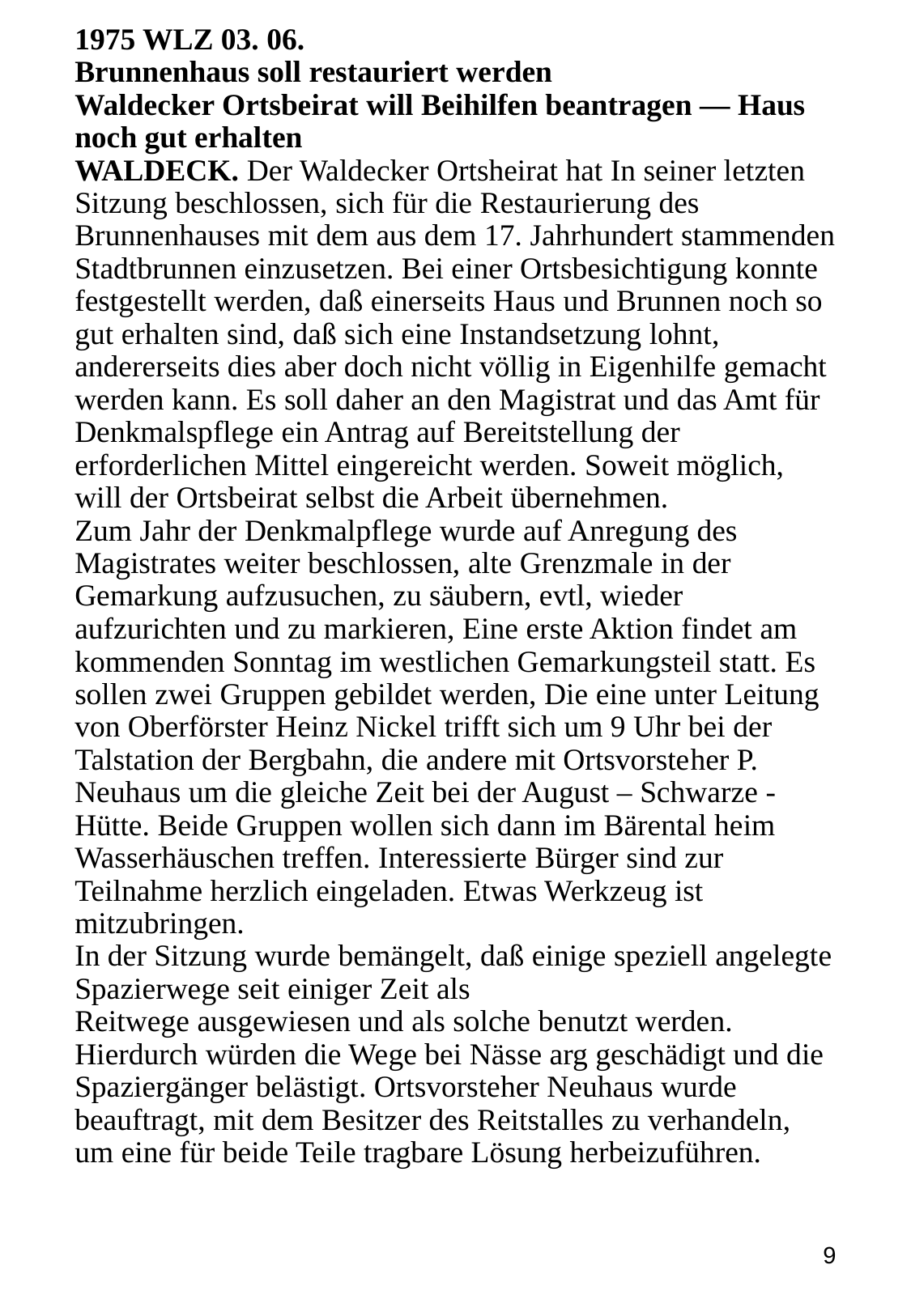

# 1975 WLZ 03. 06. Brunnenhaus soll restauriert werden Waldecker Ortsbeirat will Beihilfen beantragen — Haus noch gut erhalten WALDECK. Der Waldecker Ortsheirat hat In seiner letzten Sitzung beschlossen, sich für die Restau­rierung des Brunnenhauses mit dem aus dem 17. Jahrhundert stammenden Stadtbrunnen einzusetzen. Bei einer Ortsbesichtigung konnte festgestellt wer­den, daß einerseits Haus und Brunnen noch so gut erhalten sind, daß sich eine Instandsetzung lohnt, andererseits dies aber doch nicht völlig in Eigenhilfe gemacht werden kann. Es soll daher an den Ma­gistrat und das Amt für Denkmalspflege ein Antrag auf Bereitstellung der erforderlichen Mittel einge­reicht werden. Soweit möglich, will der Ortsbeirat selbst die Arbeit übernehmen. Zum Jahr der Denkmalpflege wurde auf Anregung des Magistrates weiter beschlossen, alte Grenzmale in der Gemarkung aufzusuchen, zu säubern, evtl, wieder aufzurichten und zu markieren, Eine erste Aktion findet am kommenden Sonntag im westlichen Gemarkungsteil statt. Es sollen zwei Gruppen gebildet werden, Die eine unter Leitung von Ober­förster Heinz Nickel trifft sich um 9 Uhr bei der Talstation der Bergbahn, die andere mit Ortsvorste­her P. Neuhaus um die gleiche Zeit bei der August – Schwarze - Hütte. Beide Gruppen wollen sich dann im Bärental heim Wasserhäuschen treffen. Interes­sierte Bürger sind zur Teilnahme herzlich eingeladen. Etwas Werkzeug ist mitzubringen. In der Sitzung wurde bemängelt, daß einige spe­ziell angelegte Spazierwege seit einiger Zeit als Reitwege ausgewiesen und als solche benutzt werden. Hierdurch würden die Wege bei Nässe arg geschädigt und die Spaziergänger belästigt. Ortsvorsteher Neuhaus wurde beauftragt, mit dem Besitzer des Reitstalles zu verhandeln, um eine für beide Teile tragbare Lösung herbeizuführen.
9